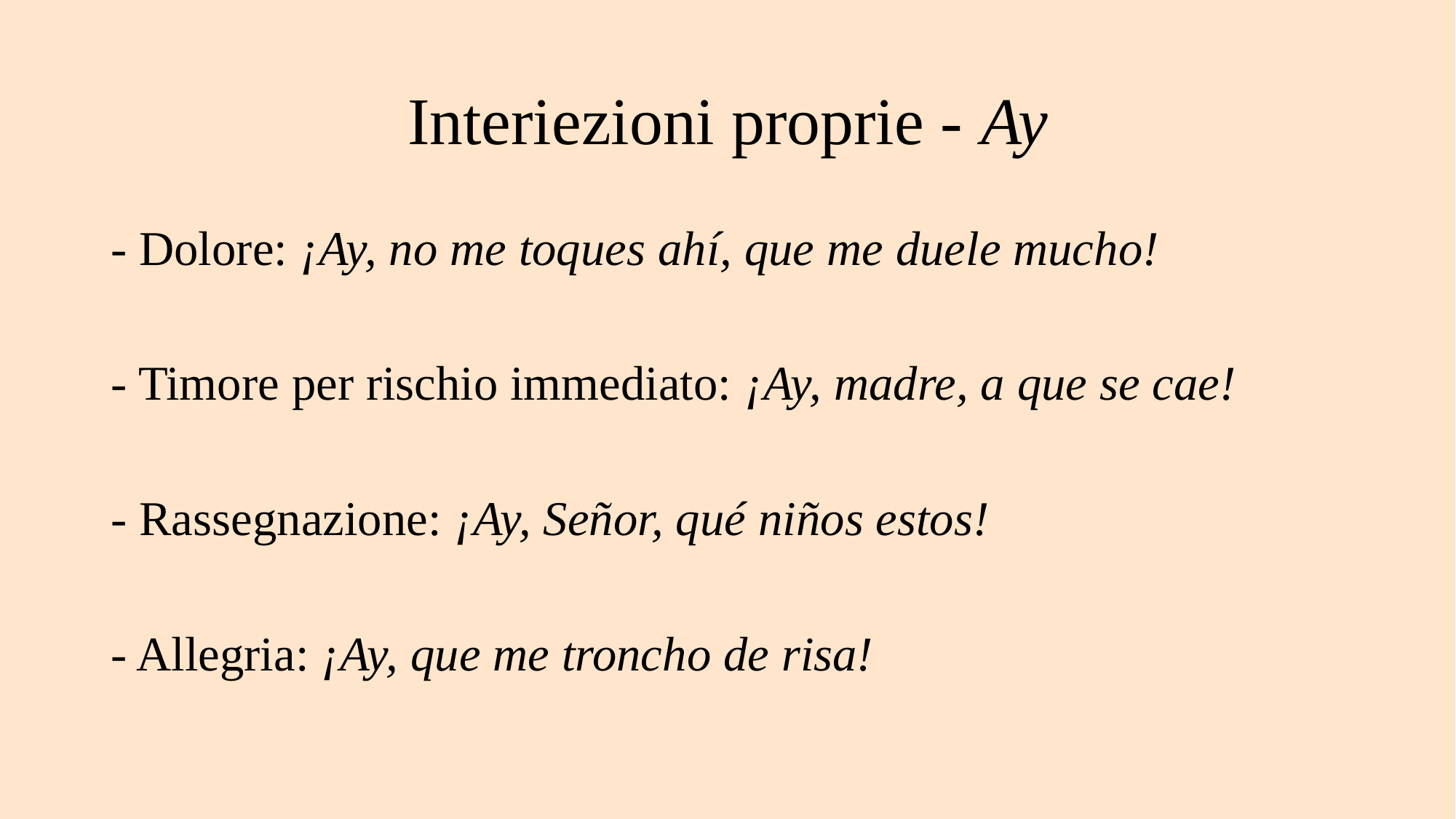

# Interiezioni proprie - Ay
- Dolore: ¡Ay, no me toques ahí, que me duele mucho!

- Timore per rischio immediato: ¡Ay, madre, a que se cae!

- Rassegnazione: ¡Ay, Señor, qué niños estos!

- Allegria: ¡Ay, que me troncho de risa!